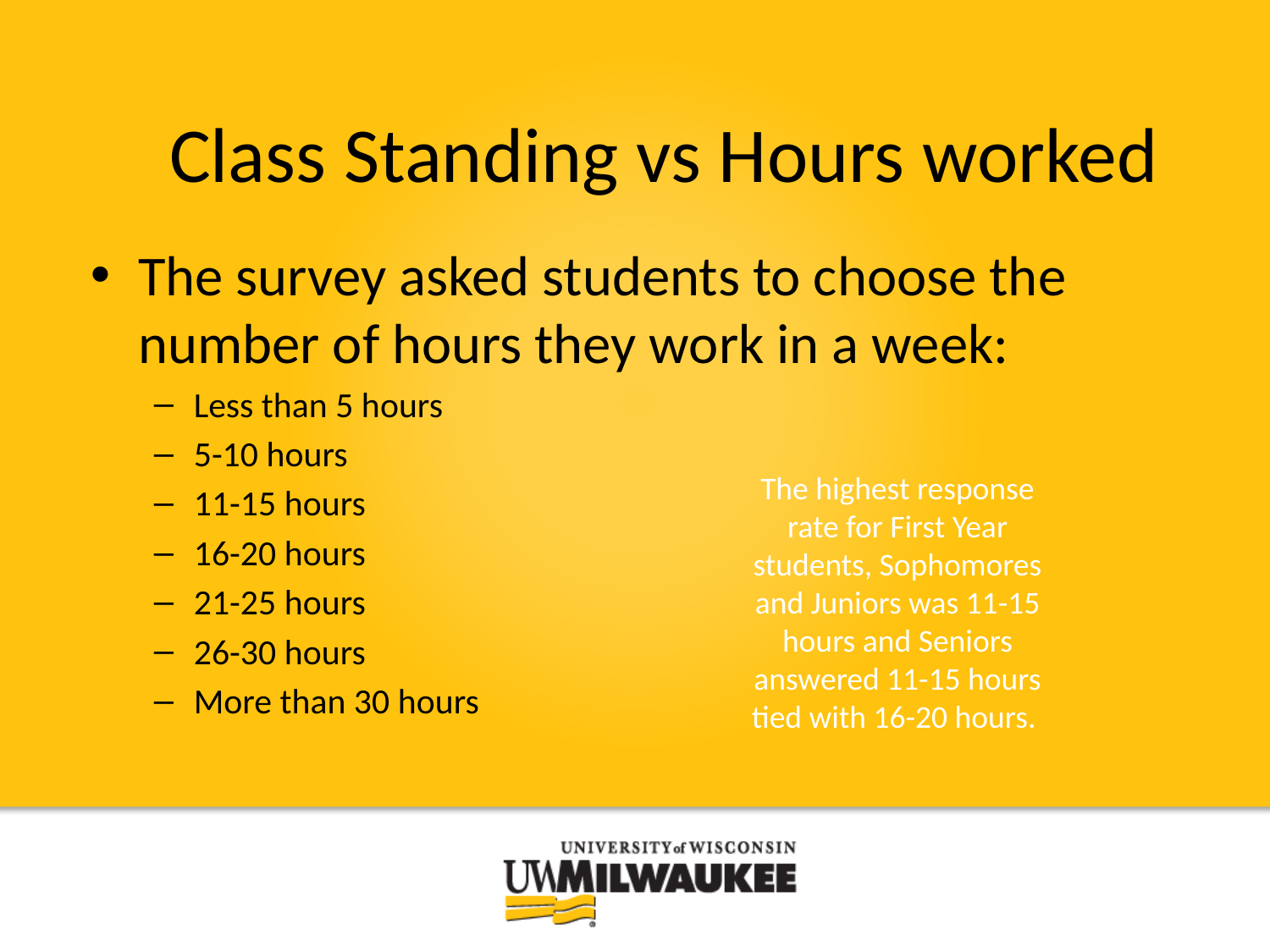

# Class Standing vs Hours worked
The survey asked students to choose the number of hours they work in a week:
Less than 5 hours
5-10 hours
11-15 hours
16-20 hours
21-25 hours
26-30 hours
More than 30 hours

The highest response rate for First Year students, Sophomores and Juniors was 11-15 hours and Seniors answered 11-15 hours tied with 16-20 hours.